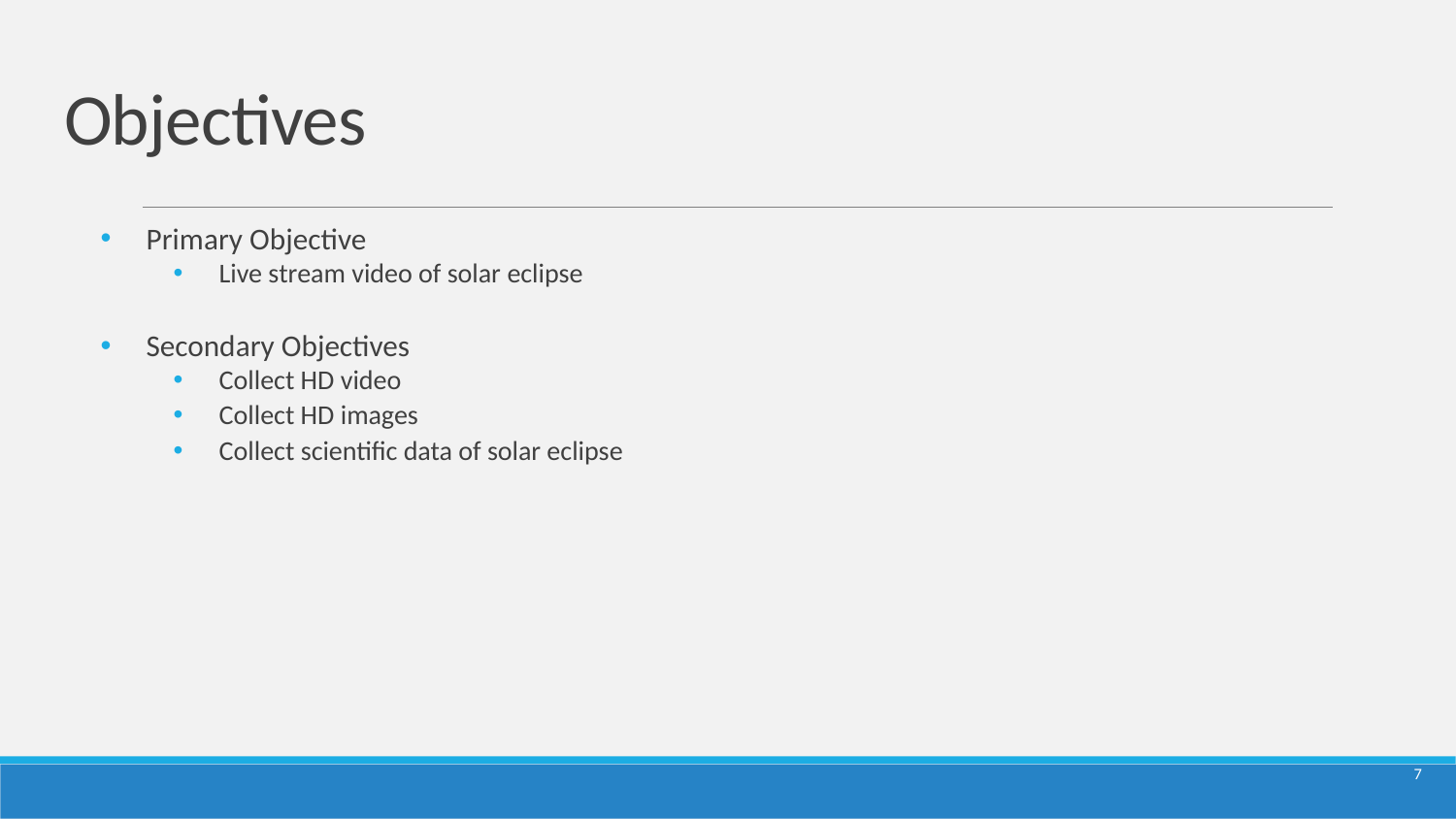

# Objectives
Primary Objective
Live stream video of solar eclipse

Secondary Objectives
Collect HD video
Collect HD images
Collect scientific data of solar eclipse
7